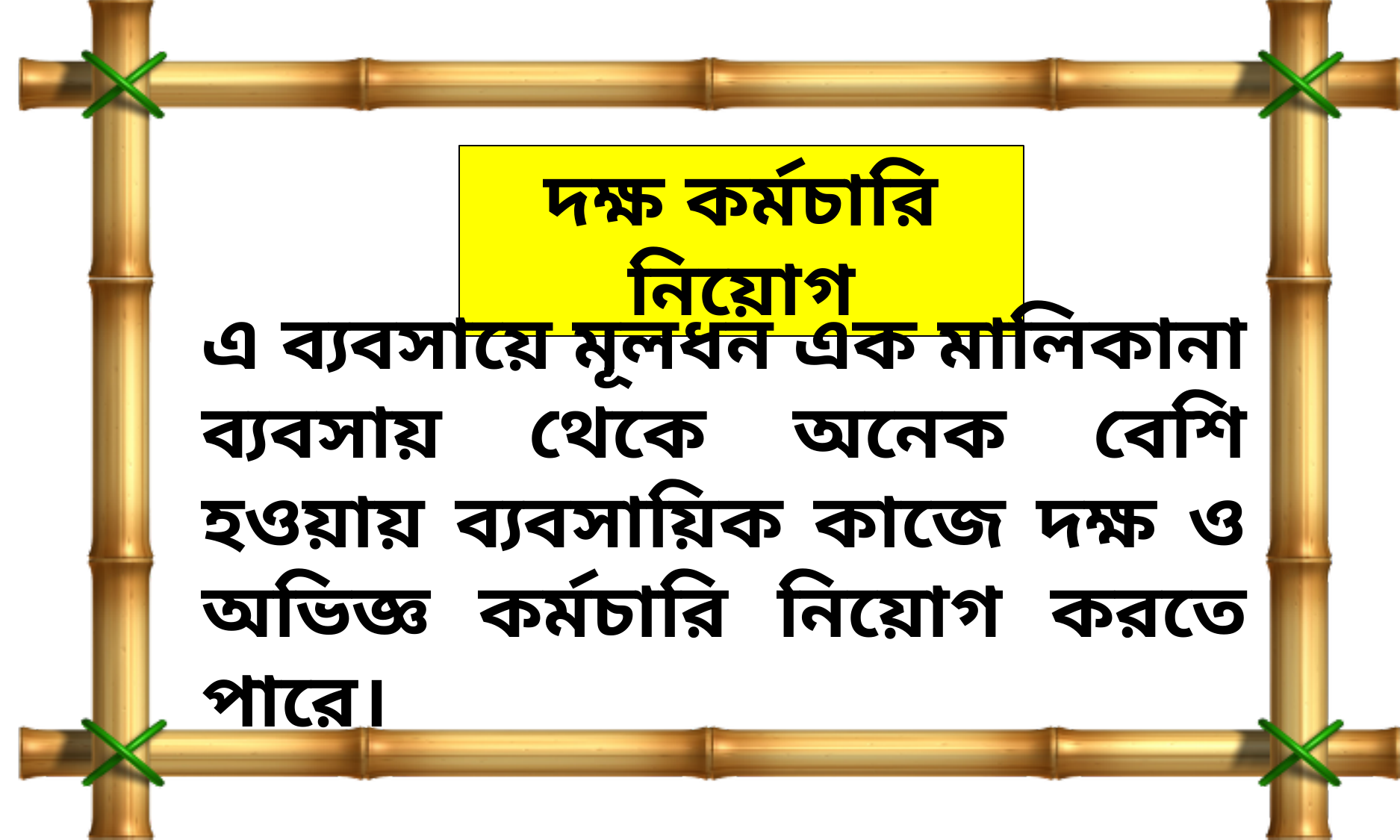

দক্ষ কর্মচারি নিয়োগ
এ ব্যবসায়ে মূলধন এক মালিকানা ব্যবসায় থেকে অনেক বেশি হওয়ায় ব্যবসায়িক কাজে দক্ষ ও অভিজ্ঞ কর্মচারি নিয়োগ করতে পারে।